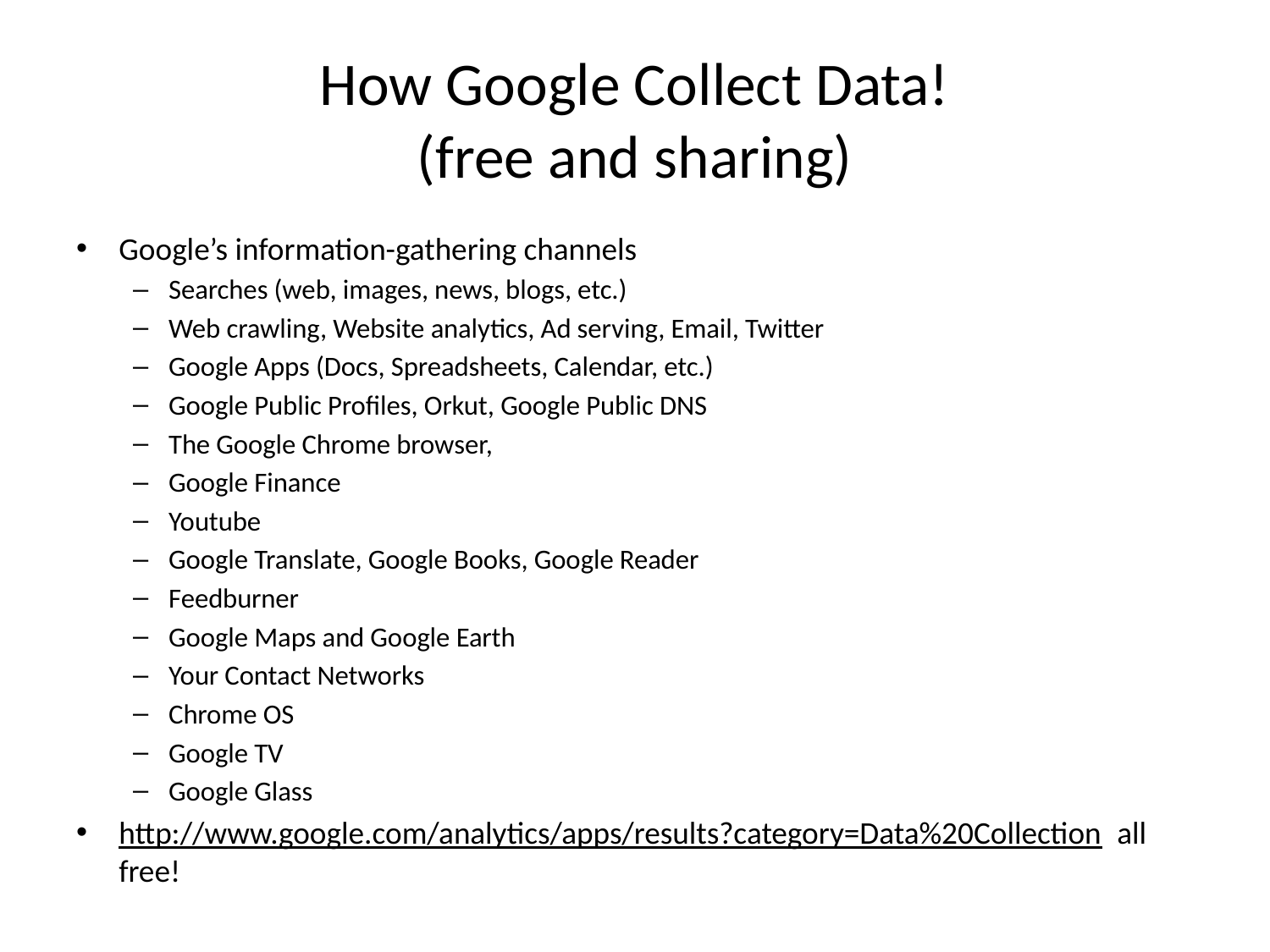

# How Google Collect Data! (free and sharing)
Google’s information-gathering channels
Searches (web, images, news, blogs, etc.)
Web crawling, Website analytics, Ad serving, Email, Twitter
Google Apps (Docs, Spreadsheets, Calendar, etc.)
Google Public Profiles, Orkut, Google Public DNS
The Google Chrome browser,
Google Finance
Youtube
Google Translate, Google Books, Google Reader
Feedburner
Google Maps and Google Earth
Your Contact Networks
Chrome OS
Google TV
Google Glass
http://www.google.com/analytics/apps/results?category=Data%20Collection  all free!